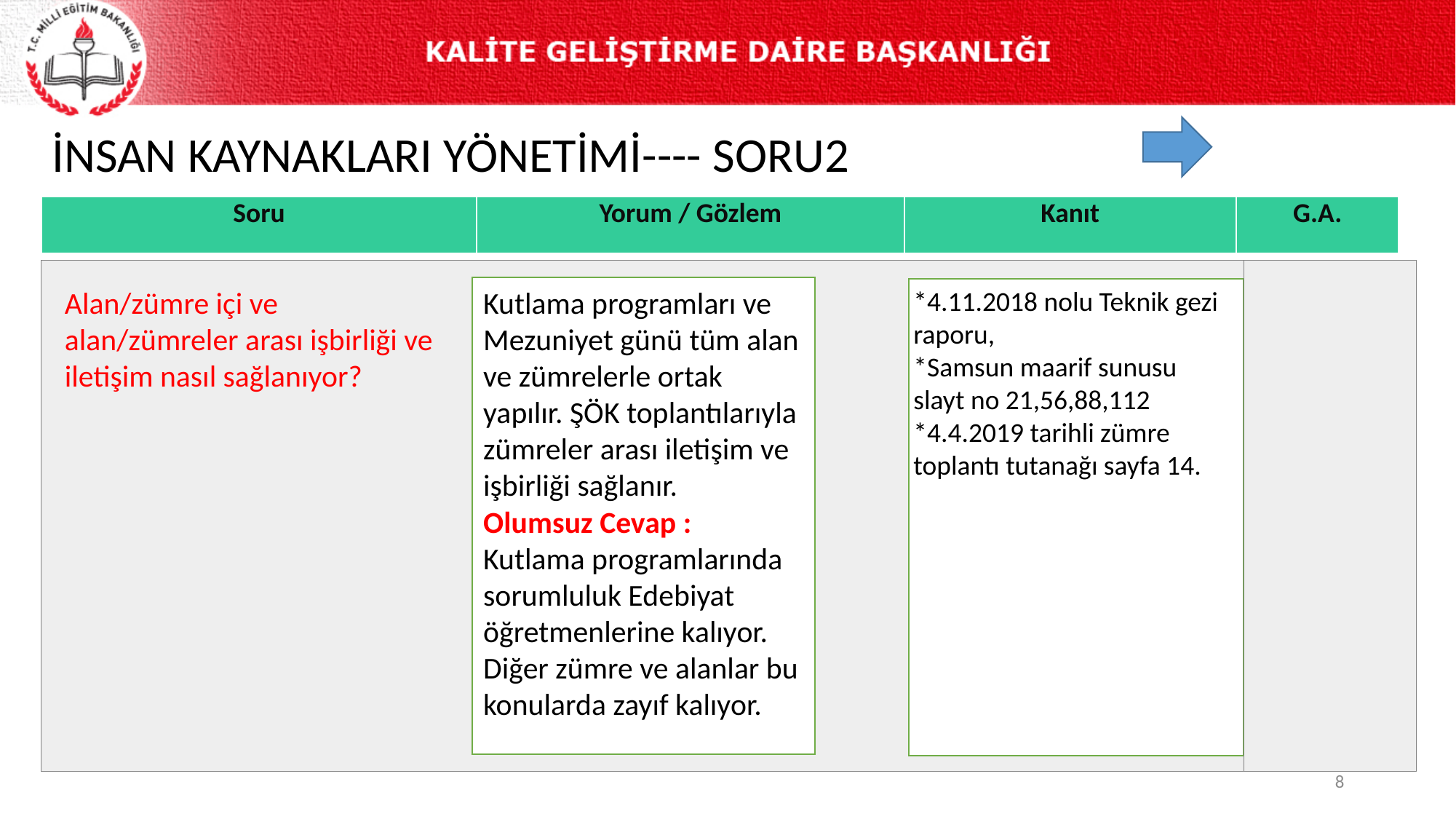

# İNSAN KAYNAKLARI YÖNETİMİ---- SORU2
| Soru | Yorum / Gözlem | Kanıt | G.A. |
| --- | --- | --- | --- |

*4.11.2018 nolu Teknik gezi raporu,
*Samsun maarif sunusu  slayt no 21,56,88,112
*4.4.2019 tarihli zümre toplantı tutanağı sayfa 14.

Alan/zümre içi ve alan/zümreler arası işbirliği ve iletişim nasıl sağlanıyor?
Kutlama programları ve Mezuniyet günü tüm alan ve zümrelerle ortak yapılır. ŞÖK toplantılarıyla zümreler arası iletişim ve işbirliği sağlanır.
Olumsuz Cevap :
Kutlama programlarında sorumluluk Edebiyat öğretmenlerine kalıyor. Diğer zümre ve alanlar bu konularda zayıf kalıyor.

8